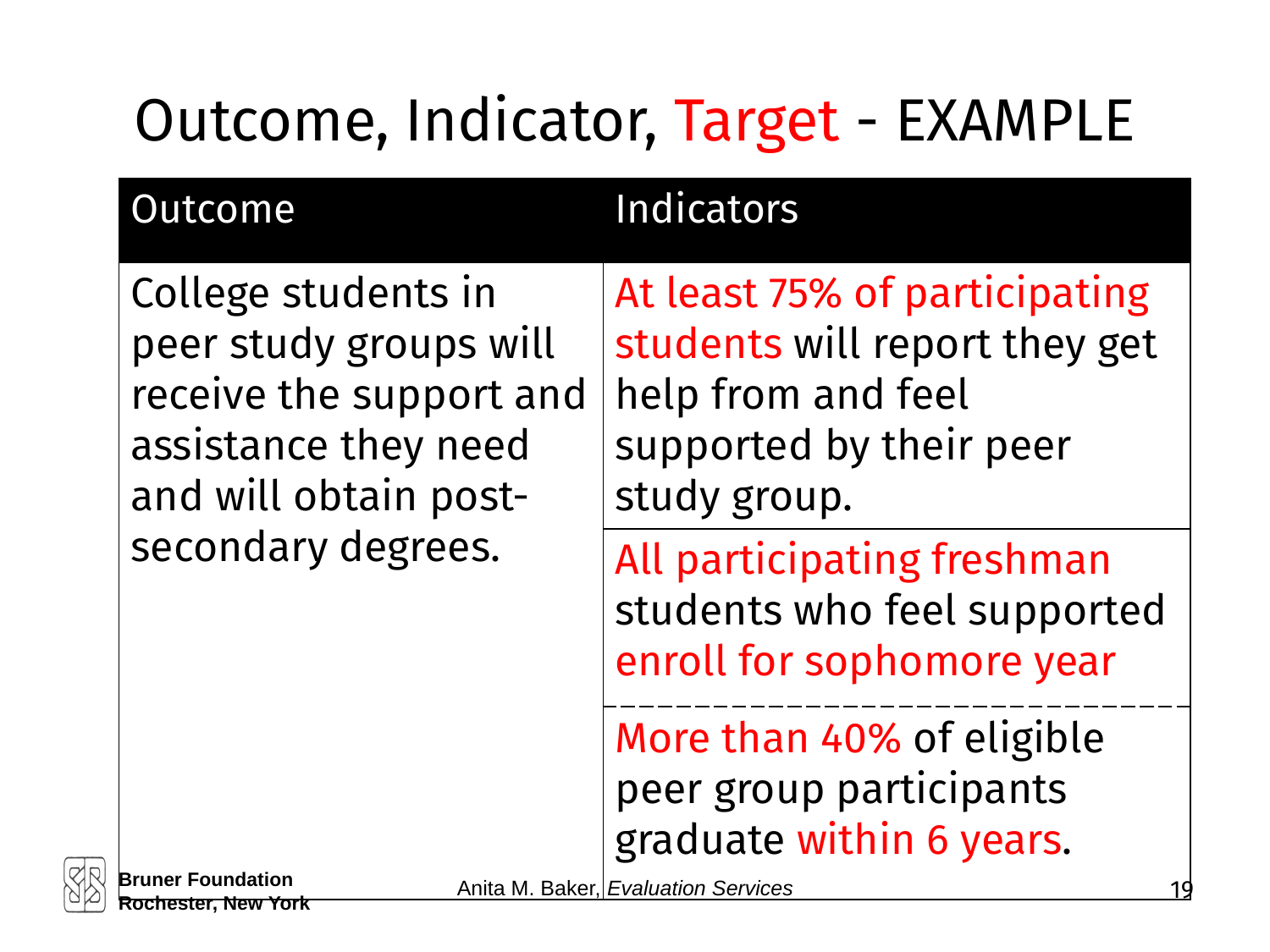

# Outcome, Indicator, Target - EXAMPLE
| Outcome | Indicators |
| --- | --- |
| College students in peer study groups will receive the support and assistance they need and will obtain post-secondary degrees. | At least 75% of participating students will report they get help from and feel supported by their peer study group. |
|  | All participating freshman students who feel supported enroll for sophomore year |
|  | More than 40% of eligible peer group participants graduate within 6 years. |
Bruner Foundation
Rochester, New York
19
Anita M. Baker, Evaluation Services